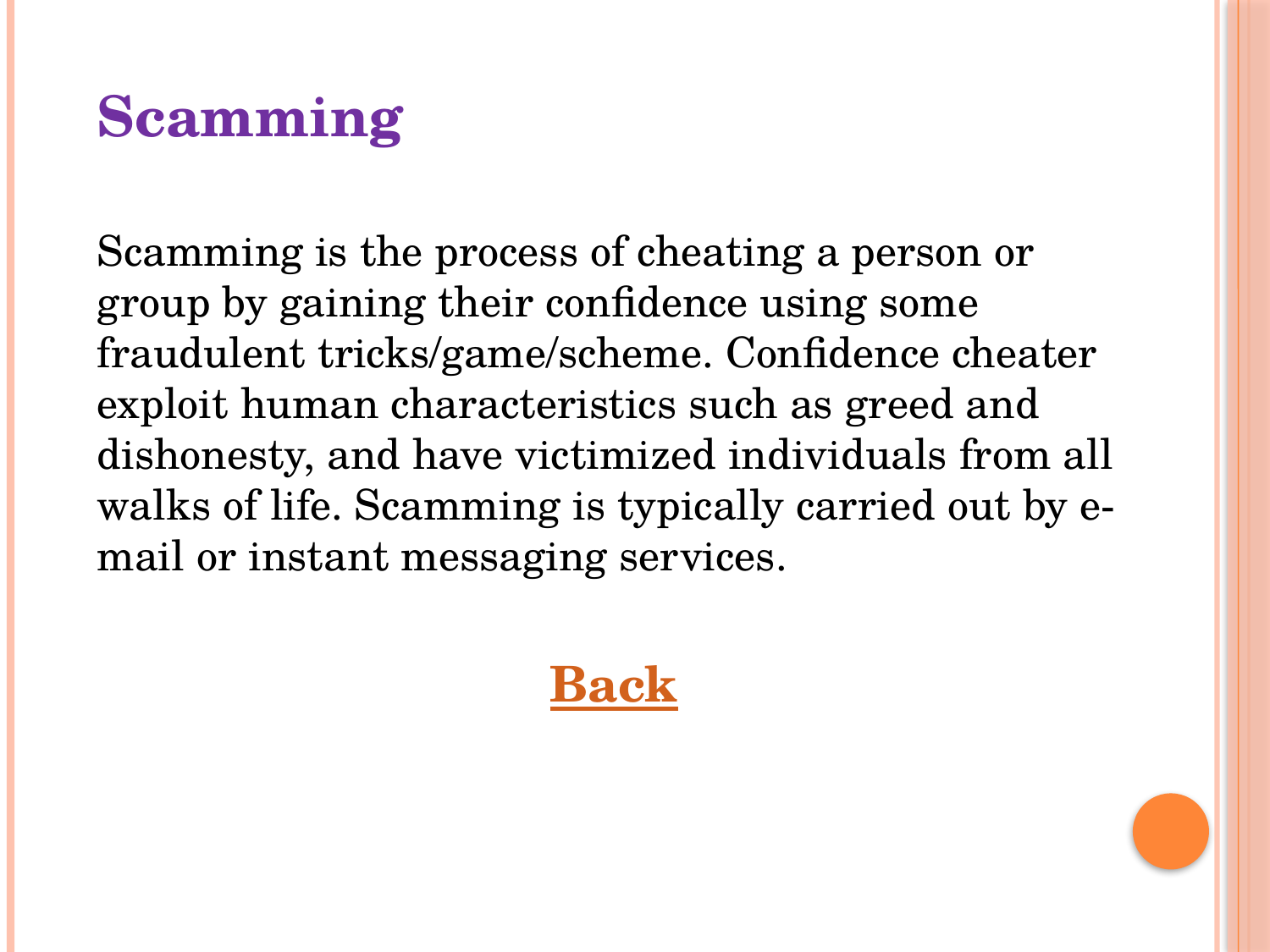

Scamming

Scamming is the process of cheating a person or group by gaining their confidence using some fraudulent tricks/game/scheme. Confidence cheater exploit human characteristics such as greed and dishonesty, and have victimized individuals from all walks of life. Scamming is typically carried out by e-mail or instant messaging services.

Back